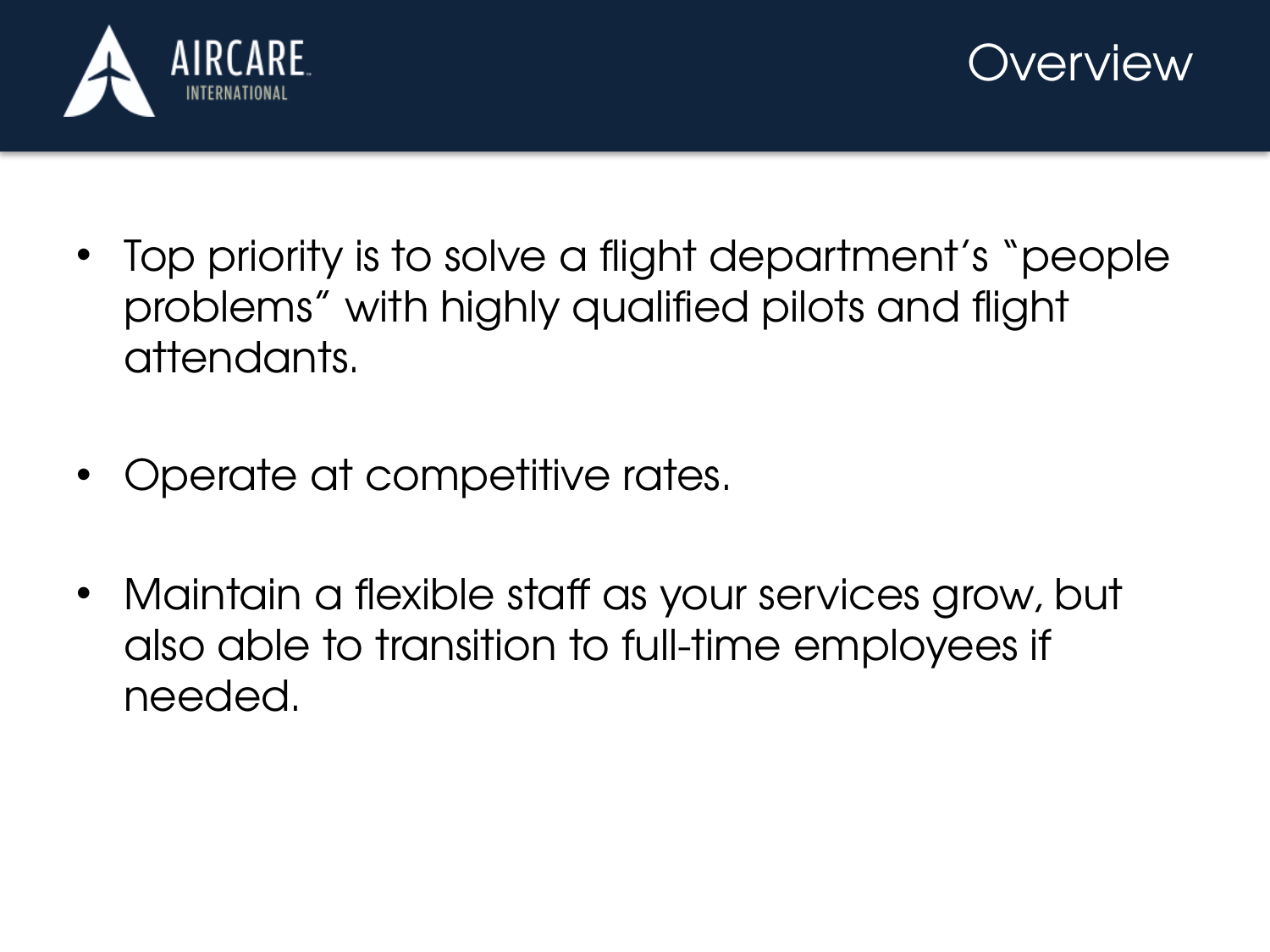

# Overview
Top priority is to solve a flight department’s “people problems” with highly qualified pilots and flight attendants.

Operate at competitive rates.

Maintain a flexible staff as your services grow, but also able to transition to full-time employees if needed.